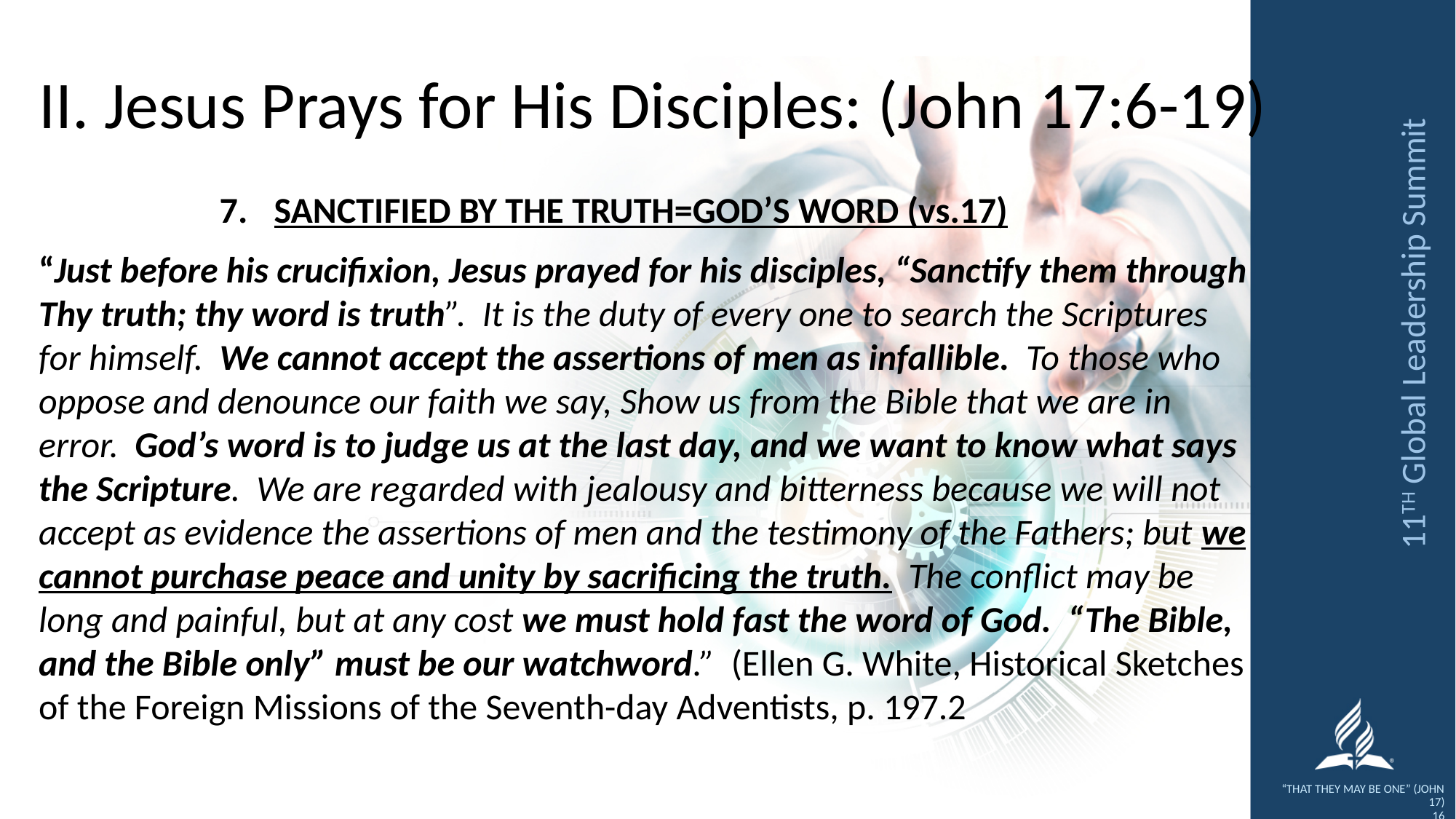

# II. Jesus Prays for His Disciples: (John 17:6-19)
SANCTIFIED BY THE TRUTH=GOD’S WORD (vs.17)
“Just before his crucifixion, Jesus prayed for his disciples, “Sanctify them through Thy truth; thy word is truth”.  It is the duty of every one to search the Scriptures for himself.  We cannot accept the assertions of men as infallible.  To those who oppose and denounce our faith we say, Show us from the Bible that we are in error.  God’s word is to judge us at the last day, and we want to know what says the Scripture.  We are regarded with jealousy and bitterness because we will not accept as evidence the assertions of men and the testimony of the Fathers; but we cannot purchase peace and unity by sacrificing the truth.  The conflict may be long and painful, but at any cost we must hold fast the word of God.  “The Bible, and the Bible only” must be our watchword.”  (Ellen G. White, Historical Sketches of the Foreign Missions of the Seventh-day Adventists, p. 197.2
11TH Global Leadership Summit
“THAT THEY MAY BE ONE” (JOHN 17)
16